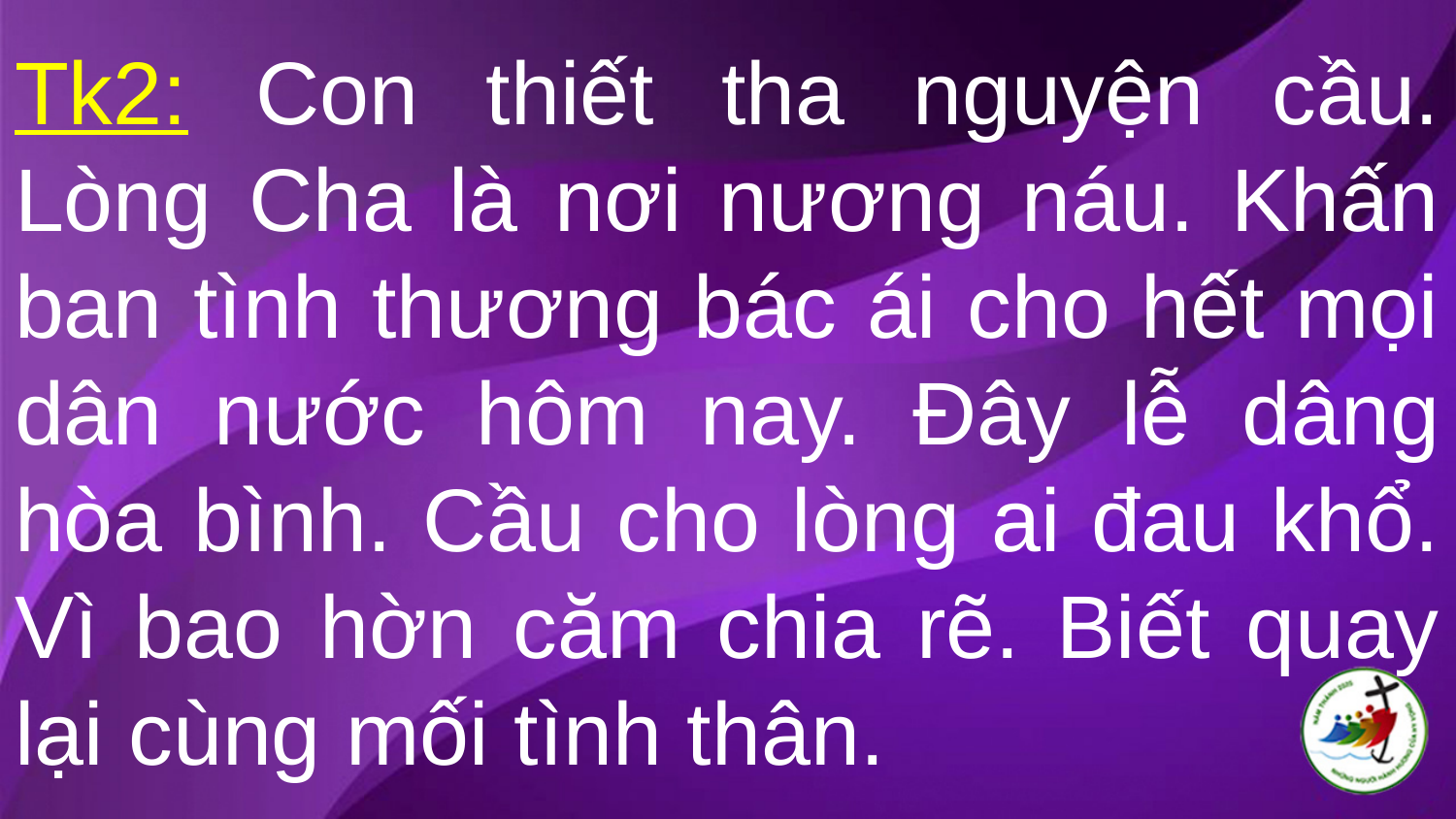

# Tk2: Con thiết tha nguyện cầu. Lòng Cha là nơi nương náu. Khấn ban tình thương bác ái cho hết mọi dân nước hôm nay. Đây lễ dâng hòa bình. Cầu cho lòng ai đau khổ. Vì bao hờn căm chia rẽ. Biết quay lại cùng mối tình thân.